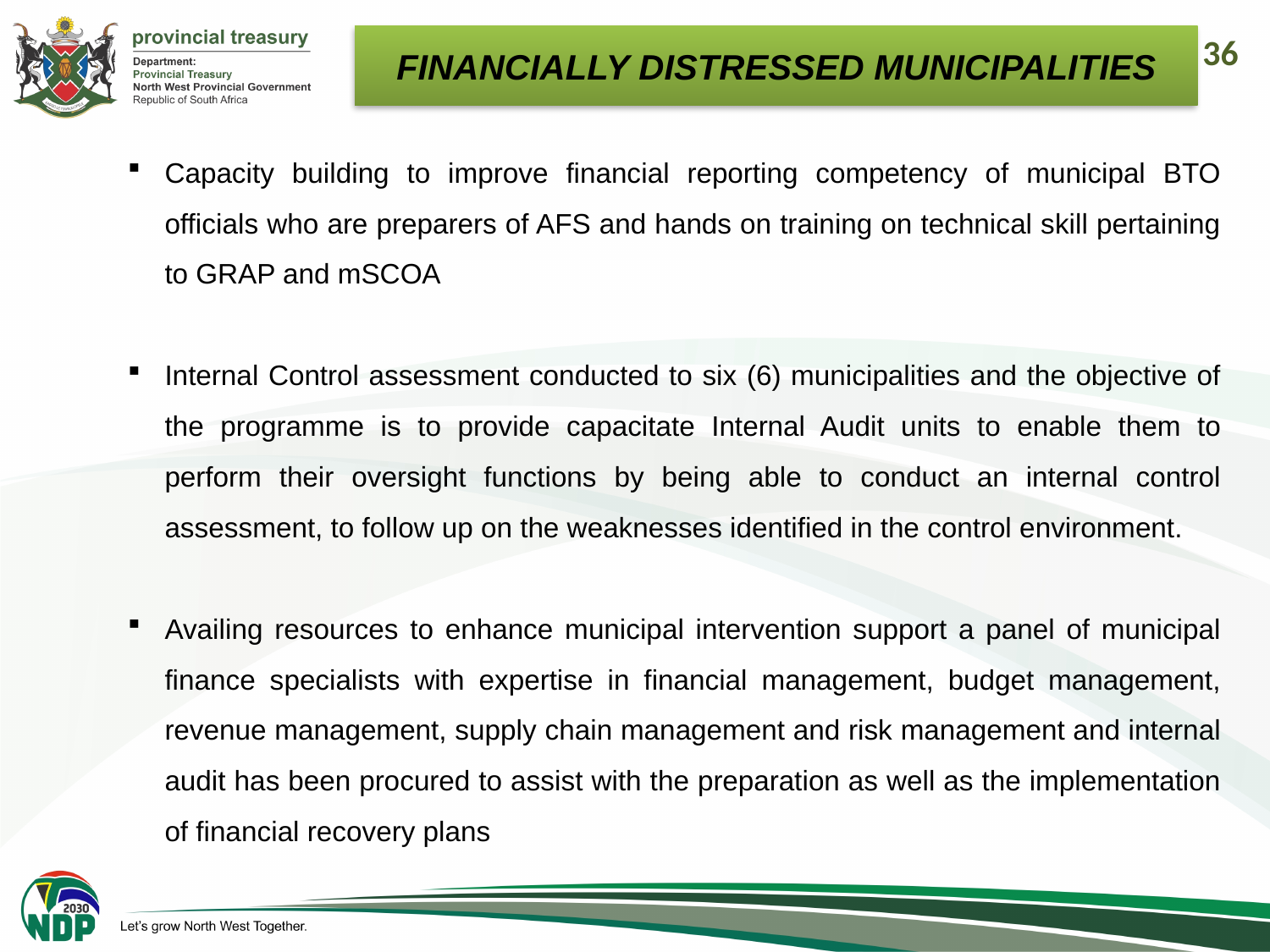

FINANCIALLY DISTRESSED MUNICIPALITIES
36
Capacity building to improve financial reporting competency of municipal BTO officials who are preparers of AFS and hands on training on technical skill pertaining to GRAP and mSCOA

Internal Control assessment conducted to six (6) municipalities and the objective of the programme is to provide capacitate Internal Audit units to enable them to perform their oversight functions by being able to conduct an internal control assessment, to follow up on the weaknesses identified in the control environment.

Availing resources to enhance municipal intervention support a panel of municipal finance specialists with expertise in financial management, budget management, revenue management, supply chain management and risk management and internal audit has been procured to assist with the preparation as well as the implementation of financial recovery plans